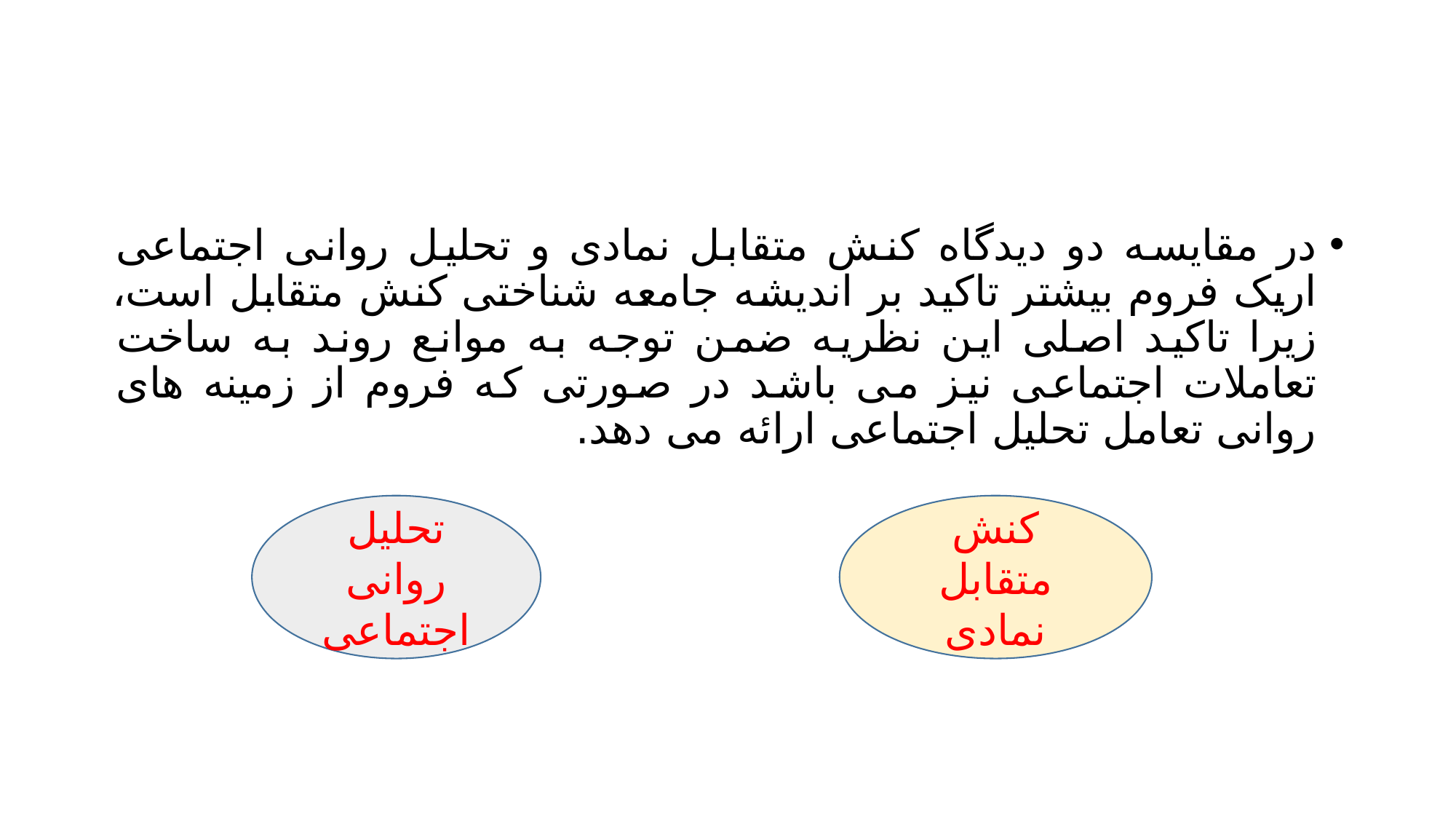

#
در مقایسه دو دیدگاه کنش متقابل نمادی و تحلیل روانی اجتماعی اریک فروم بیشتر تاکید بر اندیشه جامعه شناختی کنش متقابل است، زیرا تاکید اصلی این نظریه ضمن توجه به موانع روند به ساخت تعاملات اجتماعی نیز می باشد در صورتی که فروم از زمینه های روانی تعامل تحلیل اجتماعی ارائه می دهد.
تحلیل روانی اجتماعی
کنش متقابل نمادی